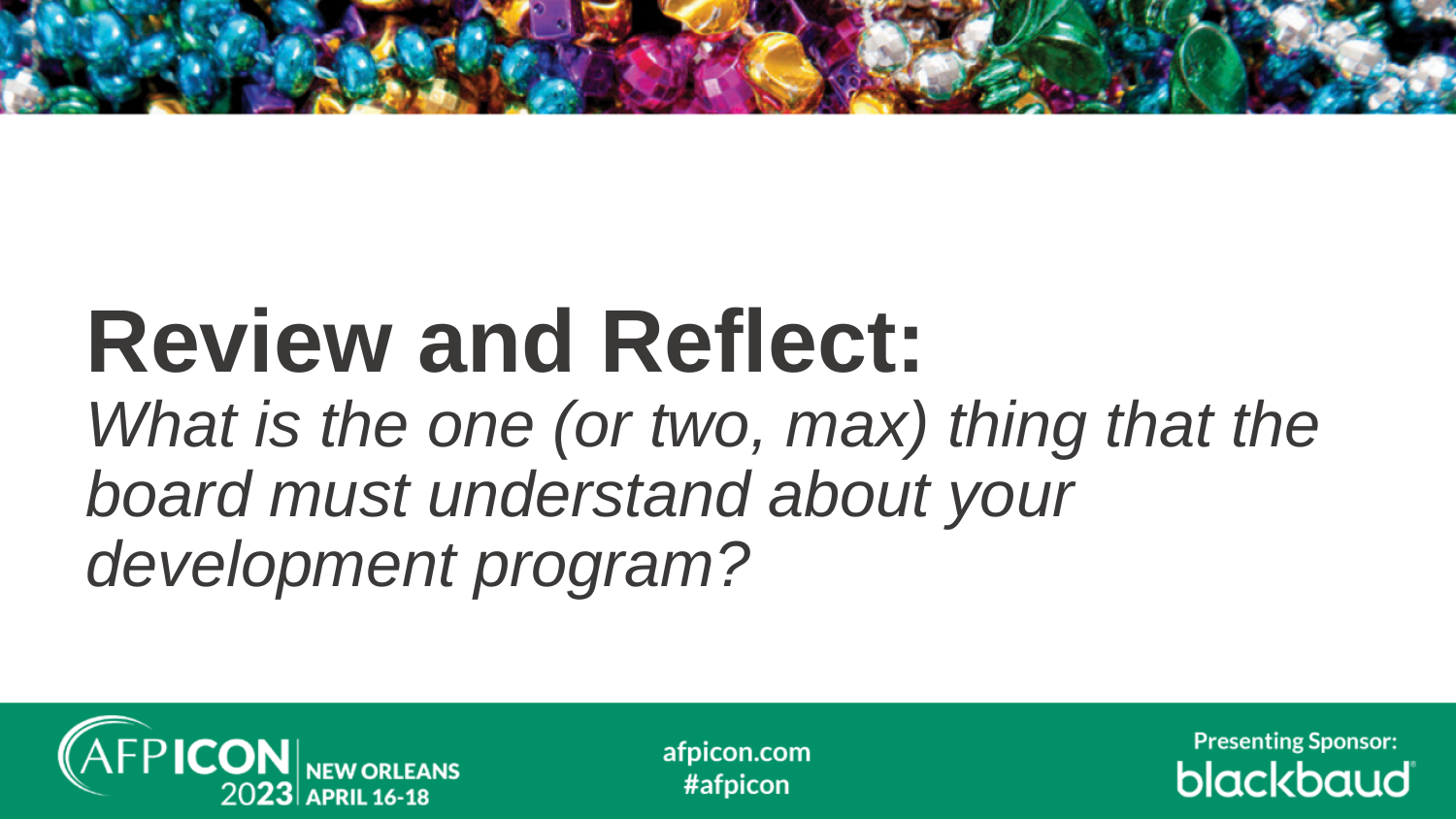

# Review and Reflect: What is the one (or two, max) thing that the board must understand about your development program?